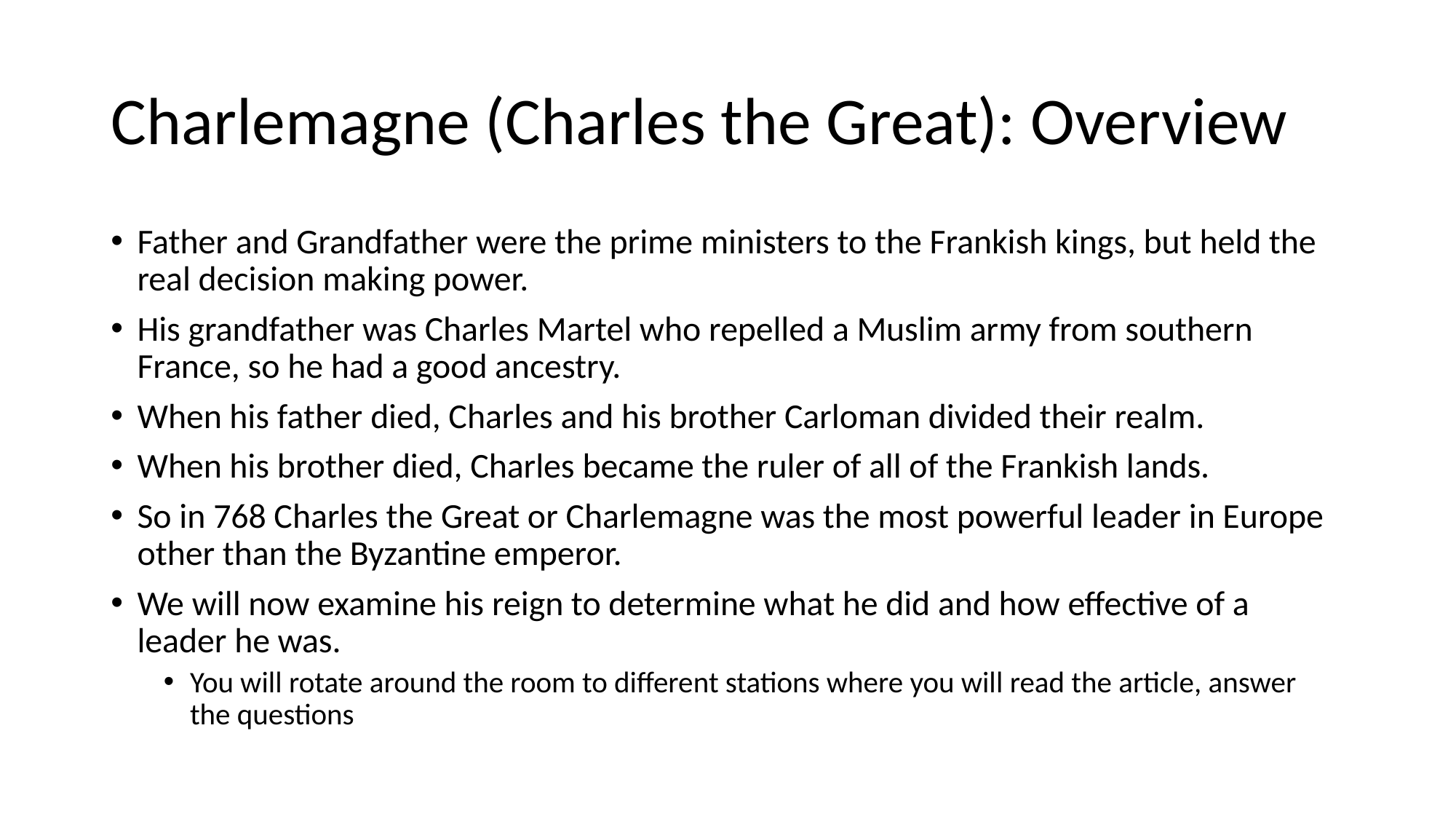

# Charlemagne (Charles the Great): Overview
Father and Grandfather were the prime ministers to the Frankish kings, but held the real decision making power.
His grandfather was Charles Martel who repelled a Muslim army from southern France, so he had a good ancestry.
When his father died, Charles and his brother Carloman divided their realm.
When his brother died, Charles became the ruler of all of the Frankish lands.
So in 768 Charles the Great or Charlemagne was the most powerful leader in Europe other than the Byzantine emperor.
We will now examine his reign to determine what he did and how effective of a leader he was.
You will rotate around the room to different stations where you will read the article, answer the questions